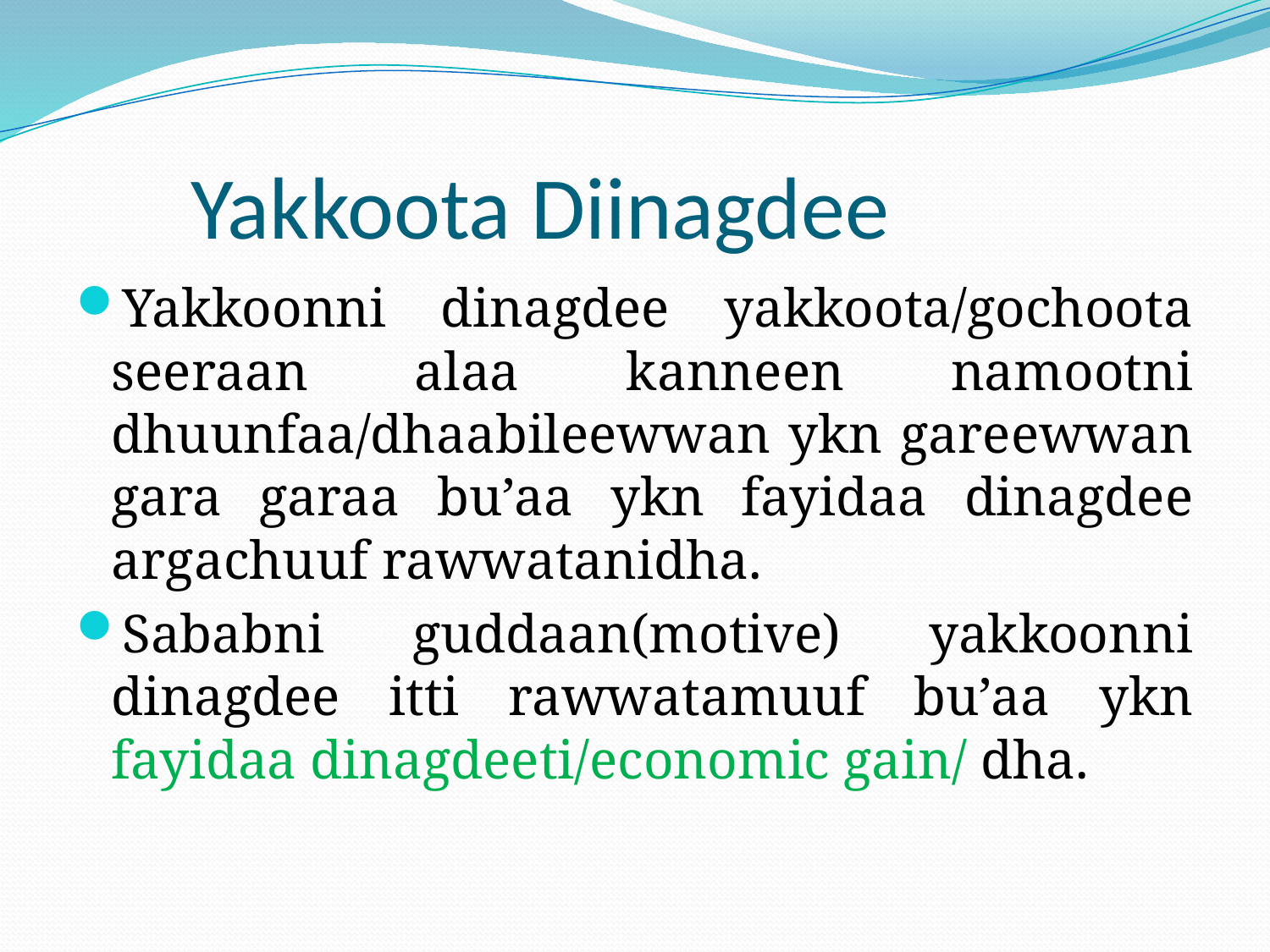

# Yakkoota Diinagdee
Yakkoonni dinagdee yakkoota/gochoota seeraan alaa kanneen namootni dhuunfaa/dhaabileewwan ykn gareewwan gara garaa bu’aa ykn fayidaa dinagdee argachuuf rawwatanidha.
Sababni guddaan(motive) yakkoonni dinagdee itti rawwatamuuf bu’aa ykn fayidaa dinagdeeti/economic gain/ dha.